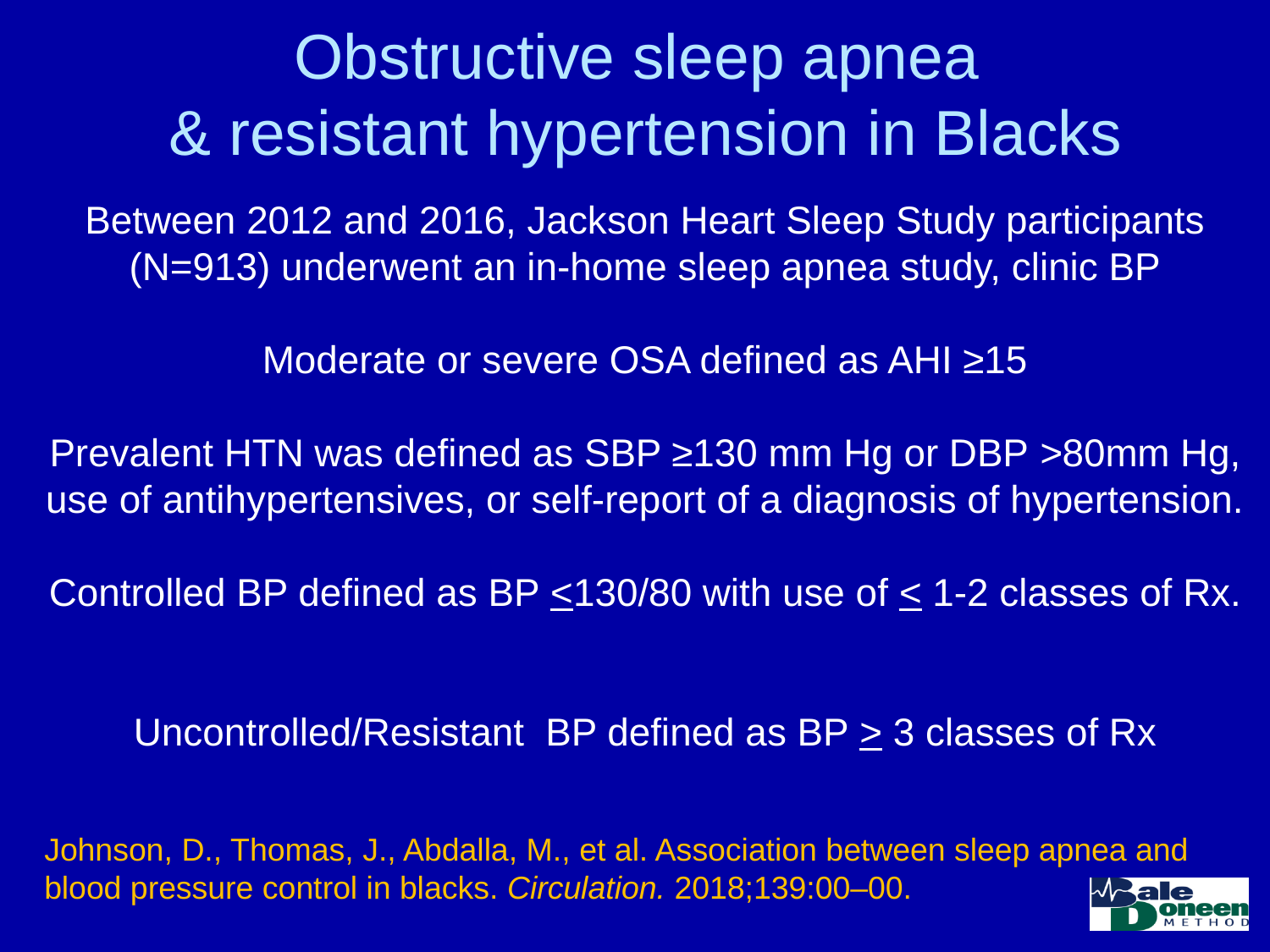

# Obstructive sleep apnea & resistant hypertension in Blacks

Between 2012 and 2016, Jackson Heart Sleep Study participants (N=913) underwent an in-home sleep apnea study, clinic BP

Moderate or severe OSA defined as AHI ≥15

Prevalent HTN was defined as SBP ≥130 mm Hg or DBP >80mm Hg, use of antihypertensives, or self-report of a diagnosis of hypertension.

Controlled BP defined as BP <130/80 with use of < 1-2 classes of Rx.

Uncontrolled/Resistant  BP defined as BP > 3 classes of Rx
Johnson, D., Thomas, J., Abdalla, M., et al. Association between sleep apnea and blood pressure control in blacks. Circulation. 2018;139:00–00.